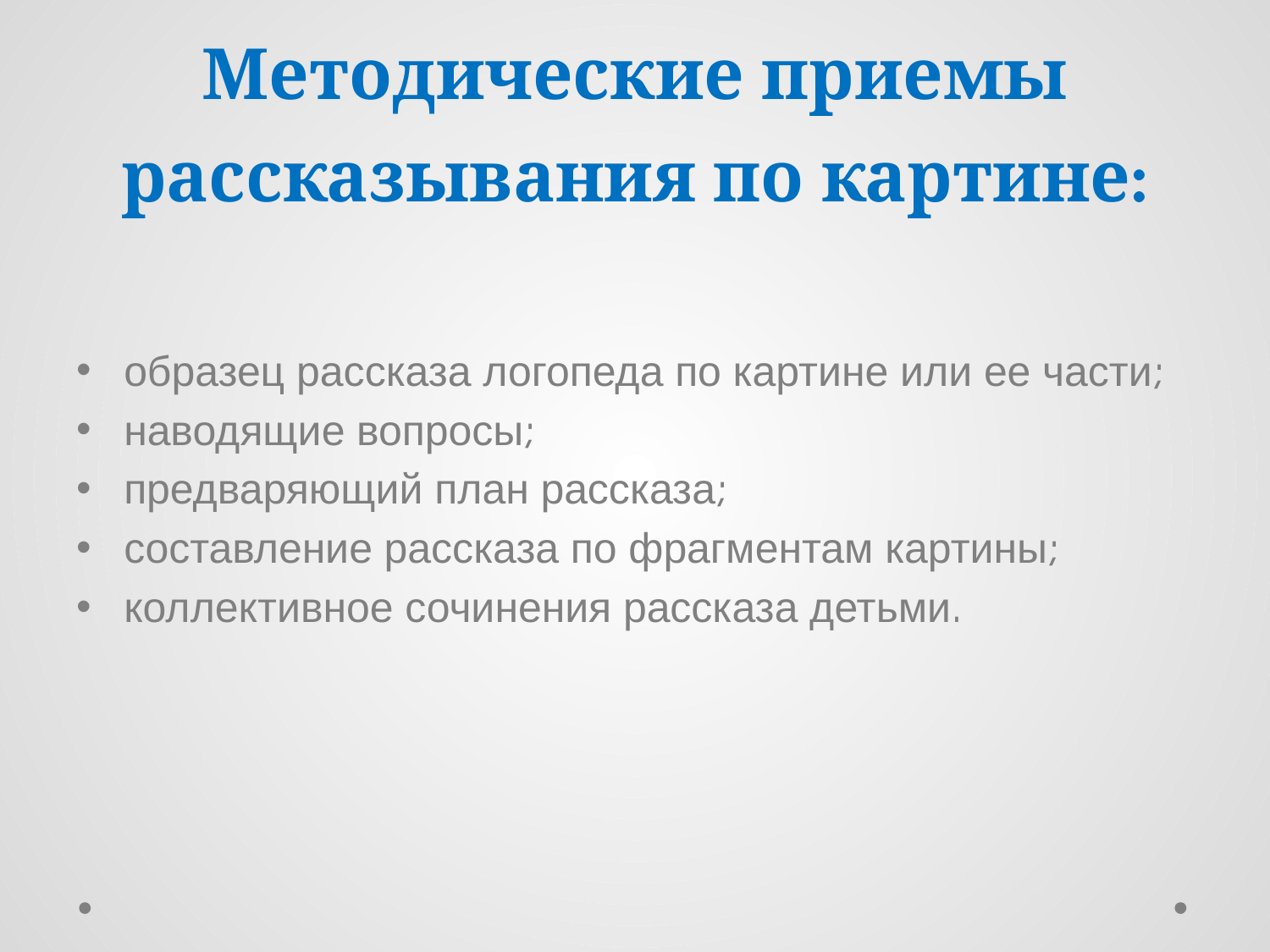

# Методические приемы рассказывания по картине:
образец рассказа логопеда по картине или ее части;
наводящие вопросы;
предваряющий план рассказа;
составление рассказа по фрагментам картины;
коллективное сочинения рассказа детьми.